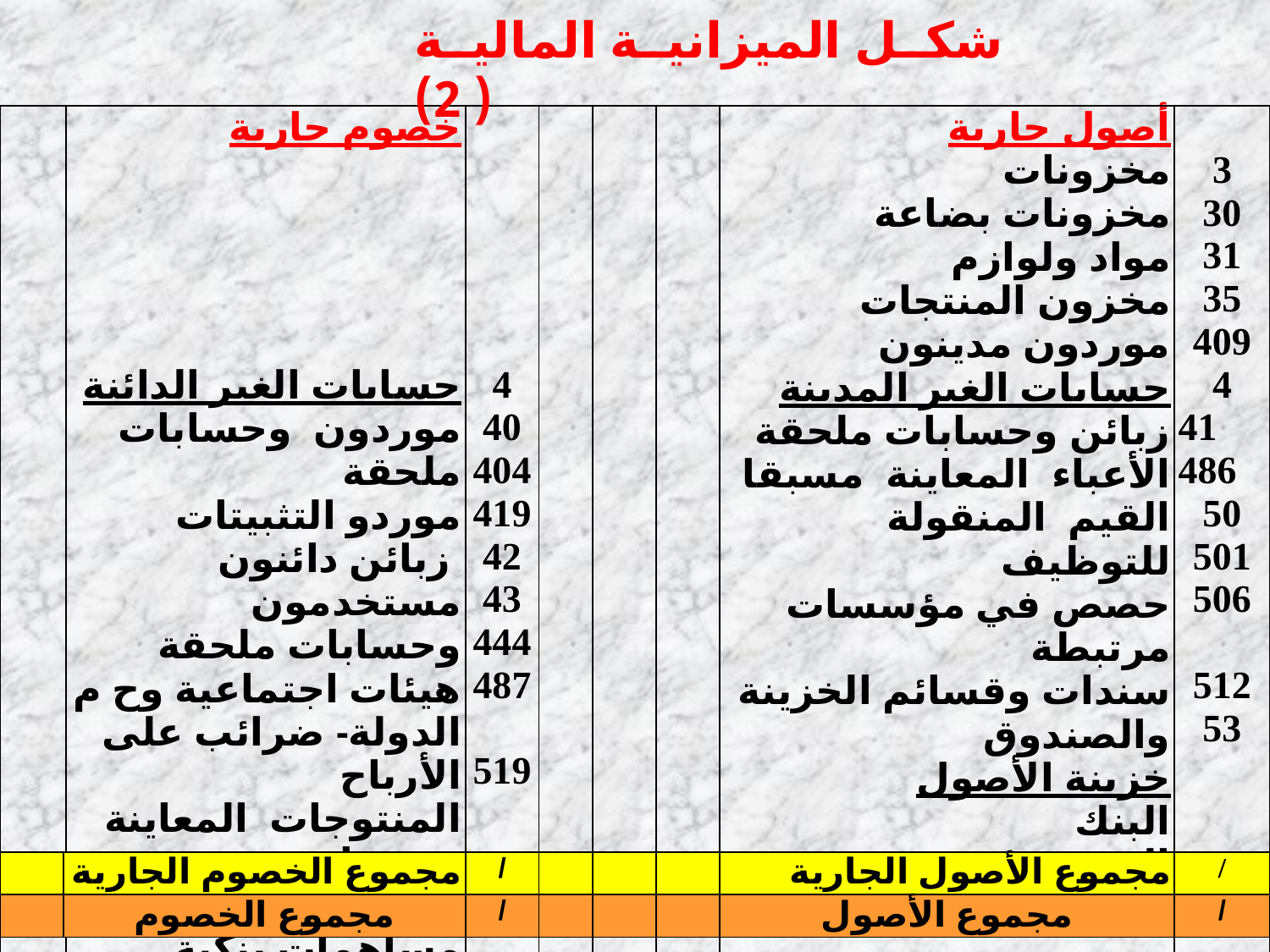

شكل الميزانية المالية ( 2)
|  | خصوم جارية حسابات الغير الدائنة موردون وحسابات ملحقة موردو التثبيتات زبائن دائنون مستخدمون وحسابات ملحقة هيئات اجتماعية وح م الدولة- ضرائب على الأرباح المنتوجات المعاينة مسبقا خزينة الخصوم مساهمات بنكية جارية | 4 40 404 419 42 43 444 487 519 |  |  |  | أصول جارية مخزونات مخزونات بضاعة مواد ولوازم مخزون المنتجات موردون مدينون حسابات الغير المدينة زبائن وحسابات ملحقة الأعباء المعاينة مسبقا القيم المنقولة للتوظيف حصص في مؤسسات مرتبطة سندات وقسائم الخزينة والصندوق خزينة الأصول البنك الصندوق | 3 30 31 35 409 4 41 486 50 501 506 512 53 |
| --- | --- | --- | --- | --- | --- | --- | --- |
|  | مجموع الخصوم الجارية | / |  |  |  | مجموع الأصول الجارية | / |
| --- | --- | --- | --- | --- | --- | --- | --- |
|  | مجموع الخصوم | / |  |  |  | مجموع الأصول | / |